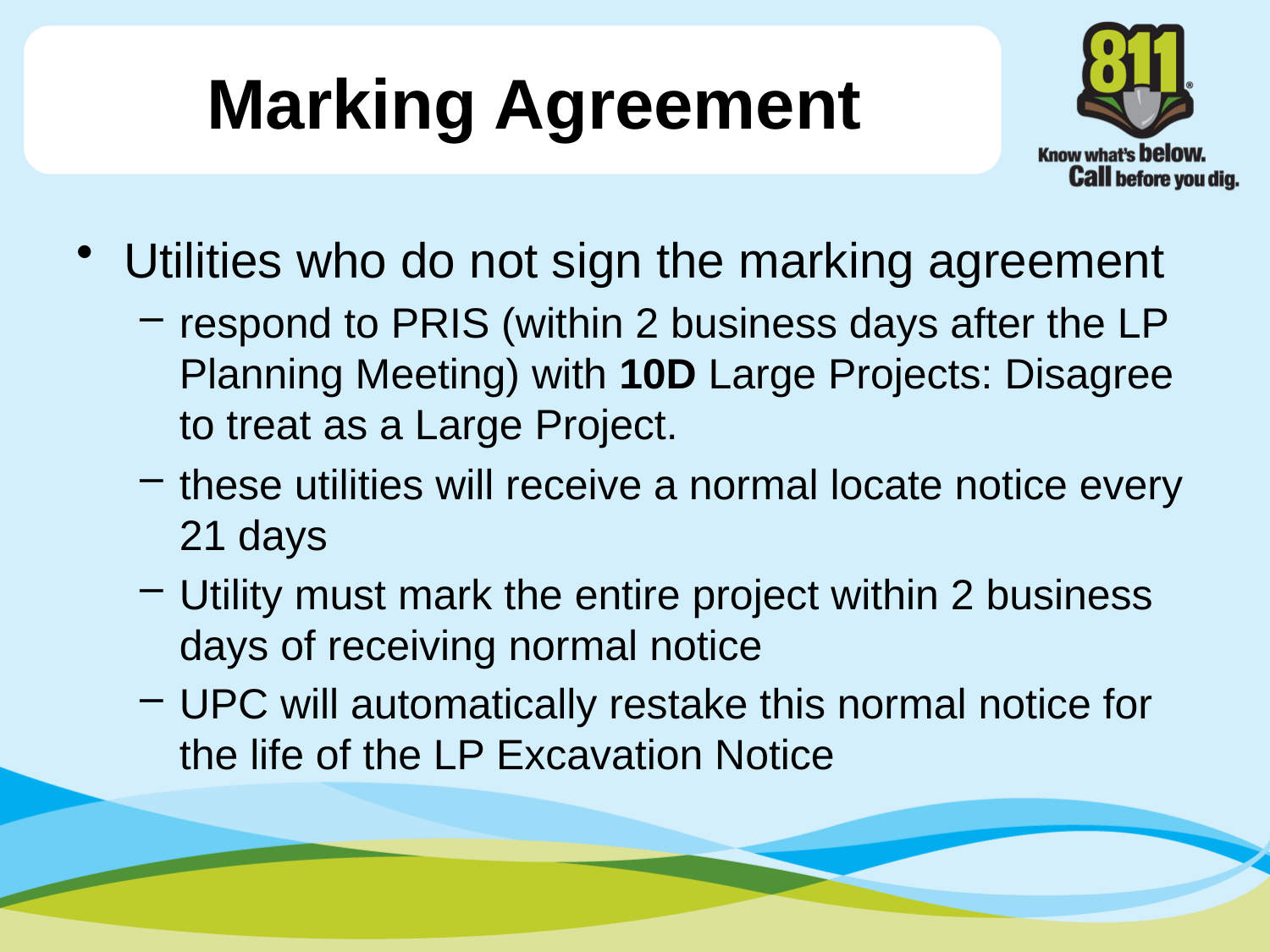

# Marking Agreement
Utilities who do not sign the marking agreement
respond to PRIS (within 2 business days after the LP Planning Meeting) with 10D Large Projects: Disagree to treat as a Large Project.
these utilities will receive a normal locate notice every 21 days
Utility must mark the entire project within 2 business days of receiving normal notice
UPC will automatically restake this normal notice for the life of the LP Excavation Notice